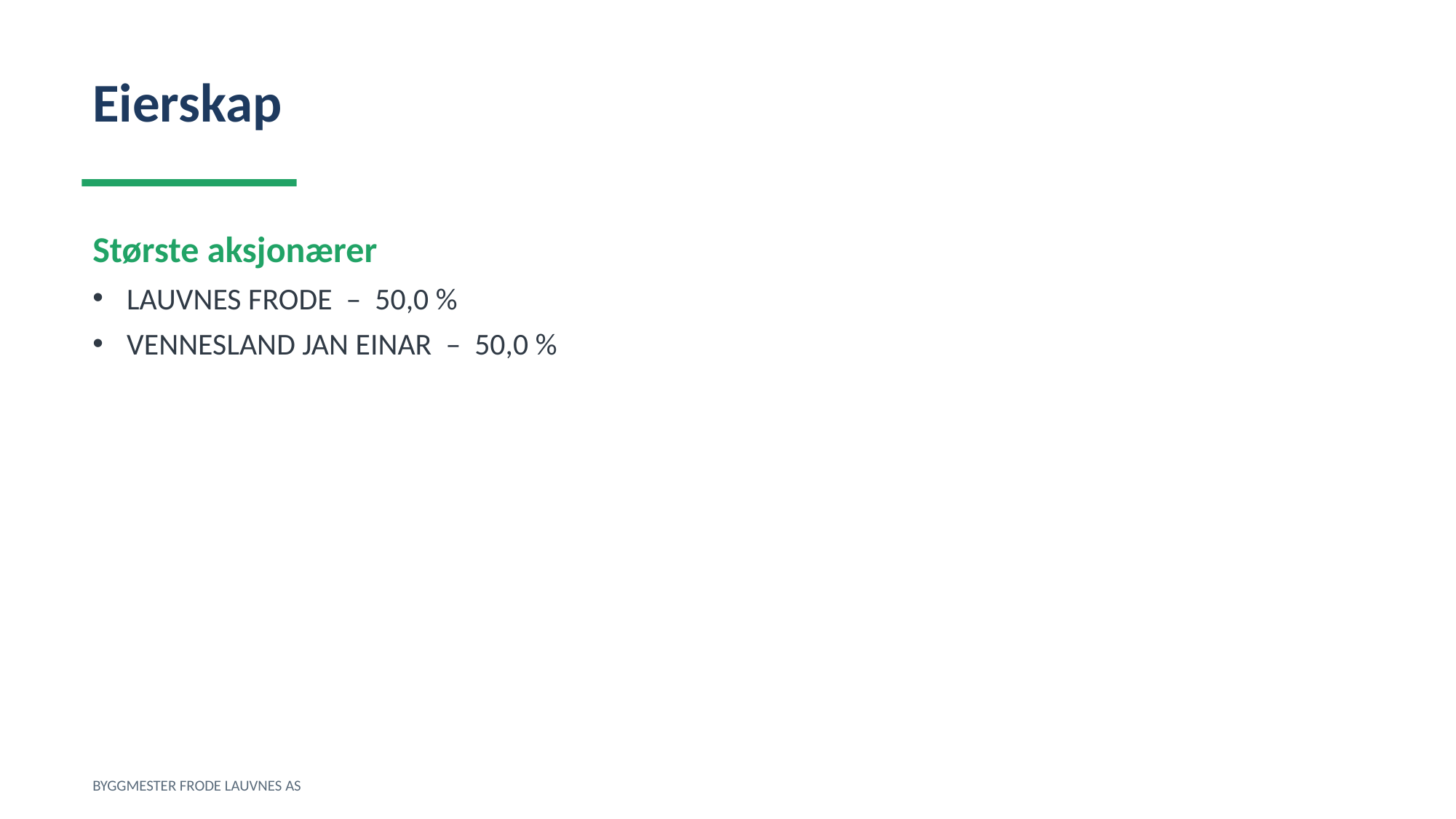

Eierskap

Største aksjonærer
LAUVNES FRODE  –  50,0 %
VENNESLAND JAN EINAR  –  50,0 %
BYGGMESTER FRODE LAUVNES AS